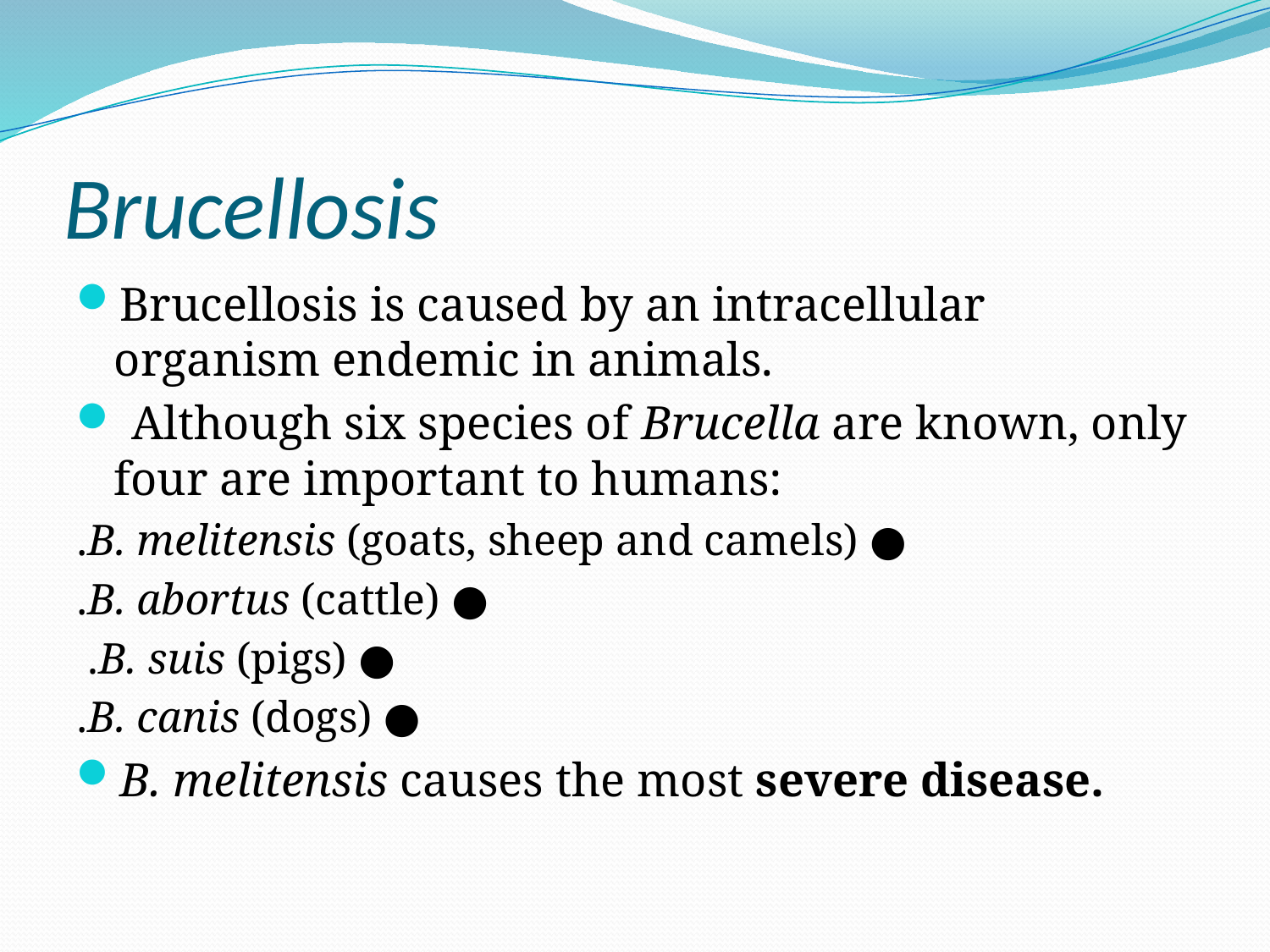

# Brucellosis
Brucellosis is caused by an intracellular organism endemic in animals.
 Although six species of Brucella are known, only four are important to humans:
● B. melitensis (goats, sheep and camels).
 ● B. abortus (cattle).
 ● B. suis (pigs).
● B. canis (dogs).
B. melitensis causes the most severe disease.